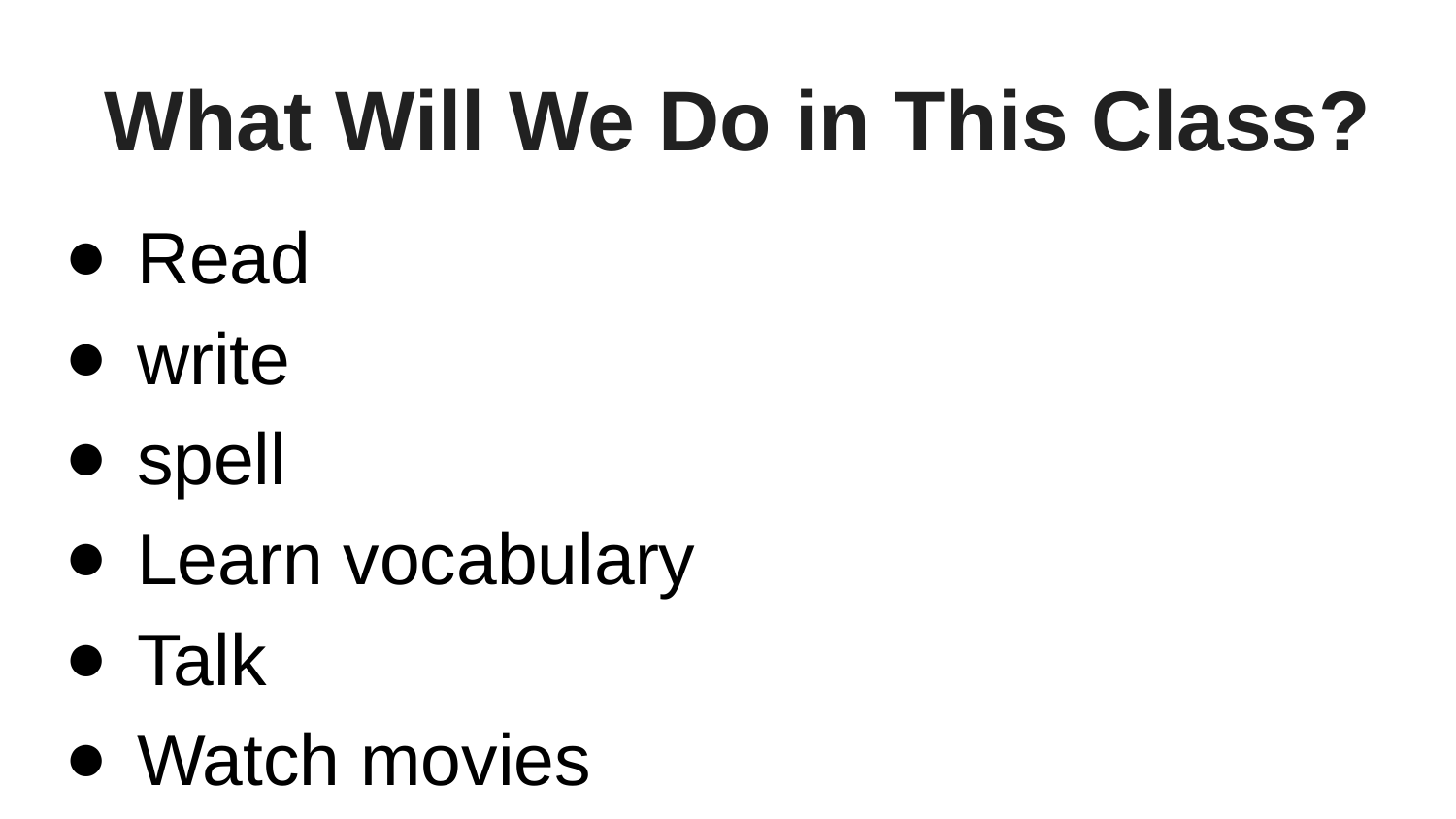

# What Will We Do in This Class?
Read
write
spell
Learn vocabulary
Talk
Watch movies